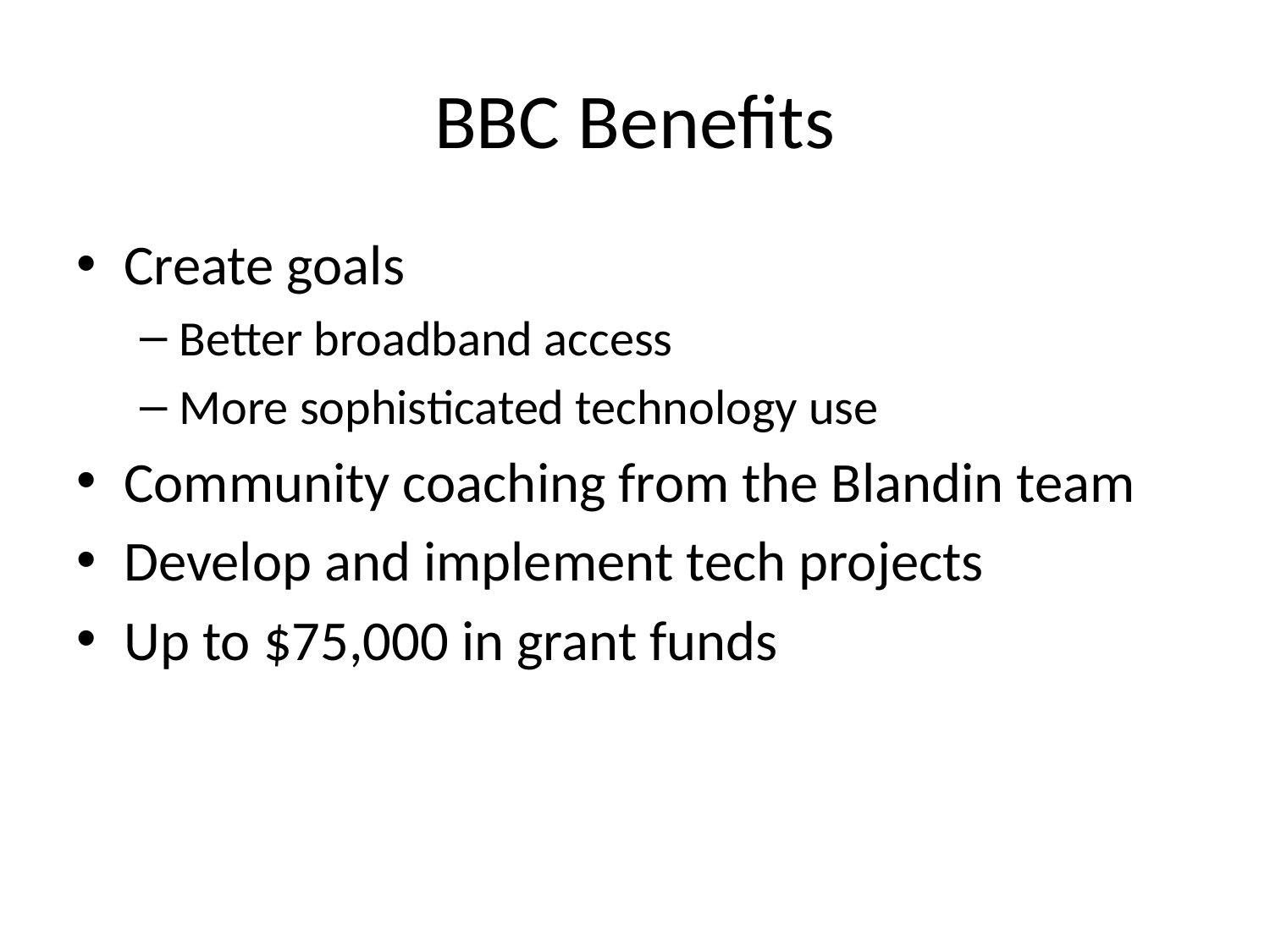

# BBC Benefits
Create goals
Better broadband access
More sophisticated technology use
Community coaching from the Blandin team
Develop and implement tech projects
Up to $75,000 in grant funds